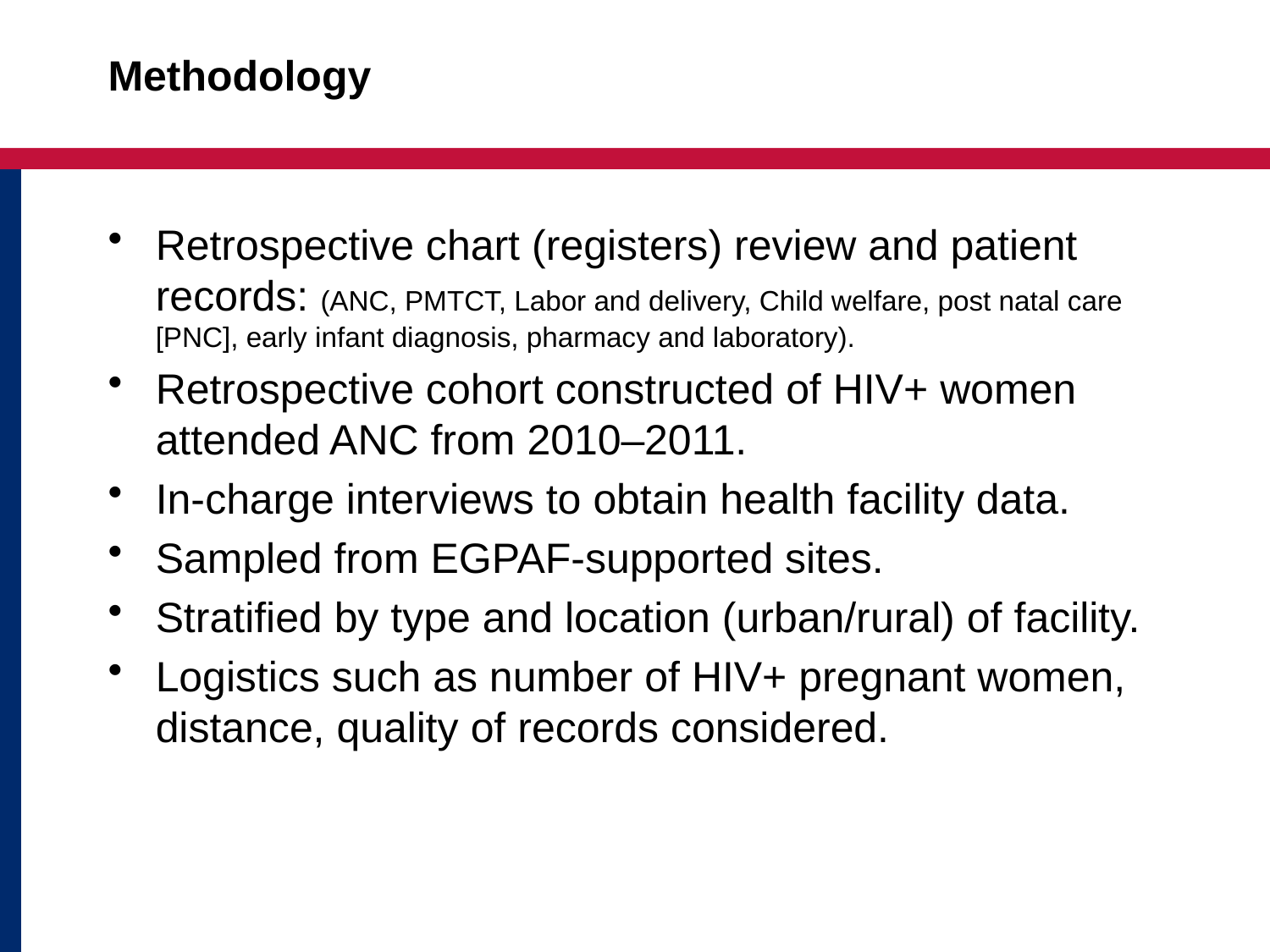

# Methodology
Retrospective chart (registers) review and patient records: (ANC, PMTCT, Labor and delivery, Child welfare, post natal care [PNC], early infant diagnosis, pharmacy and laboratory).
Retrospective cohort constructed of HIV+ women attended ANC from 2010–2011.
In-charge interviews to obtain health facility data.
Sampled from EGPAF-supported sites.
Stratified by type and location (urban/rural) of facility.
Logistics such as number of HIV+ pregnant women, distance, quality of records considered.